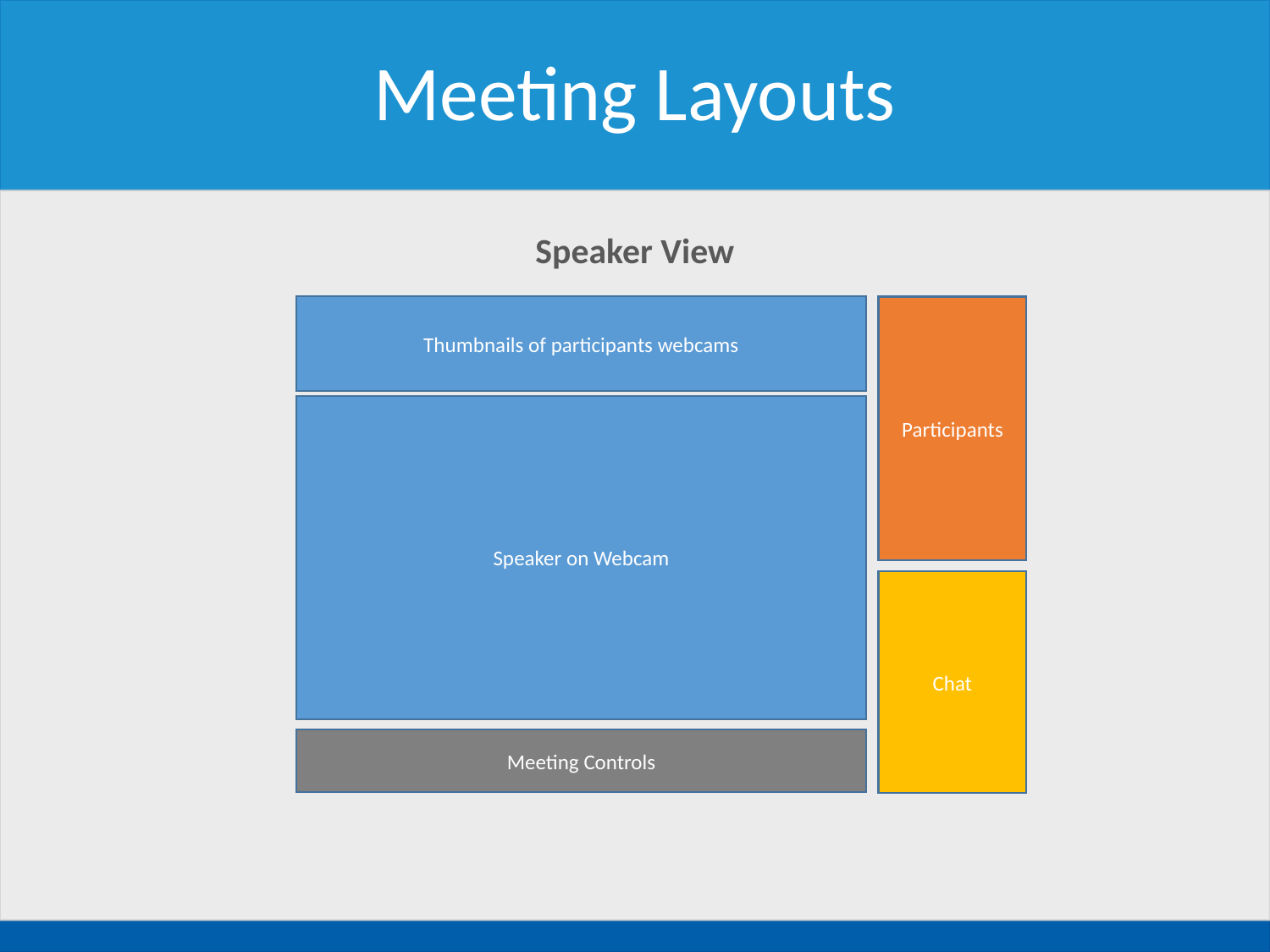

# Meeting Layouts

Speaker View
Thumbnails of participants webcams
Participants
Speaker on Webcam
Chat
Meeting Controls